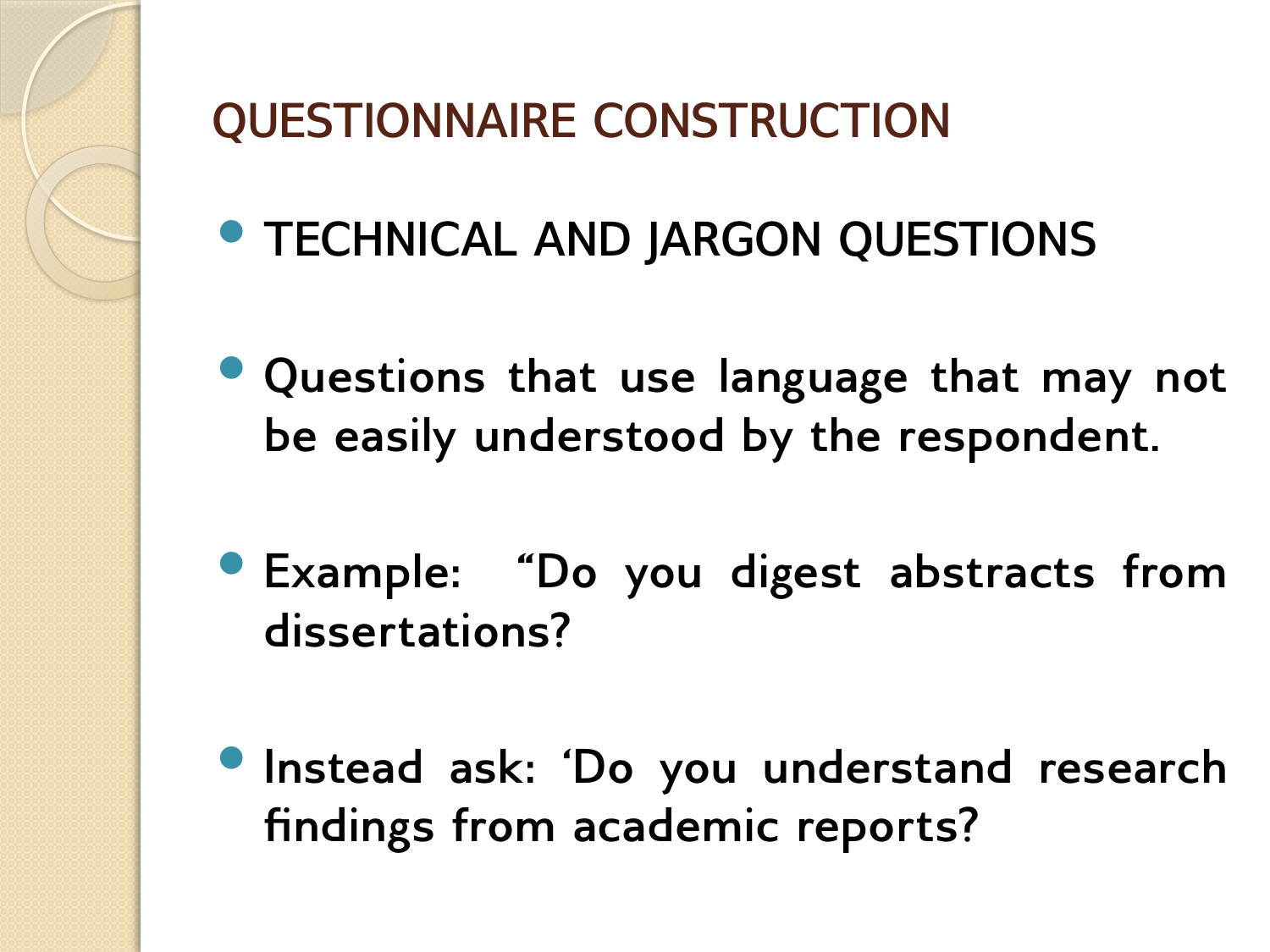

# QUESTIONNAIRE CONSTRUCTION
TECHNICAL AND JARGON QUESTIONS

Questions that use language that may not be easily understood by the respondent.

Example:  “Do you digest abstracts from dissertations?

Instead ask: ‘Do you understand research findings from academic reports?